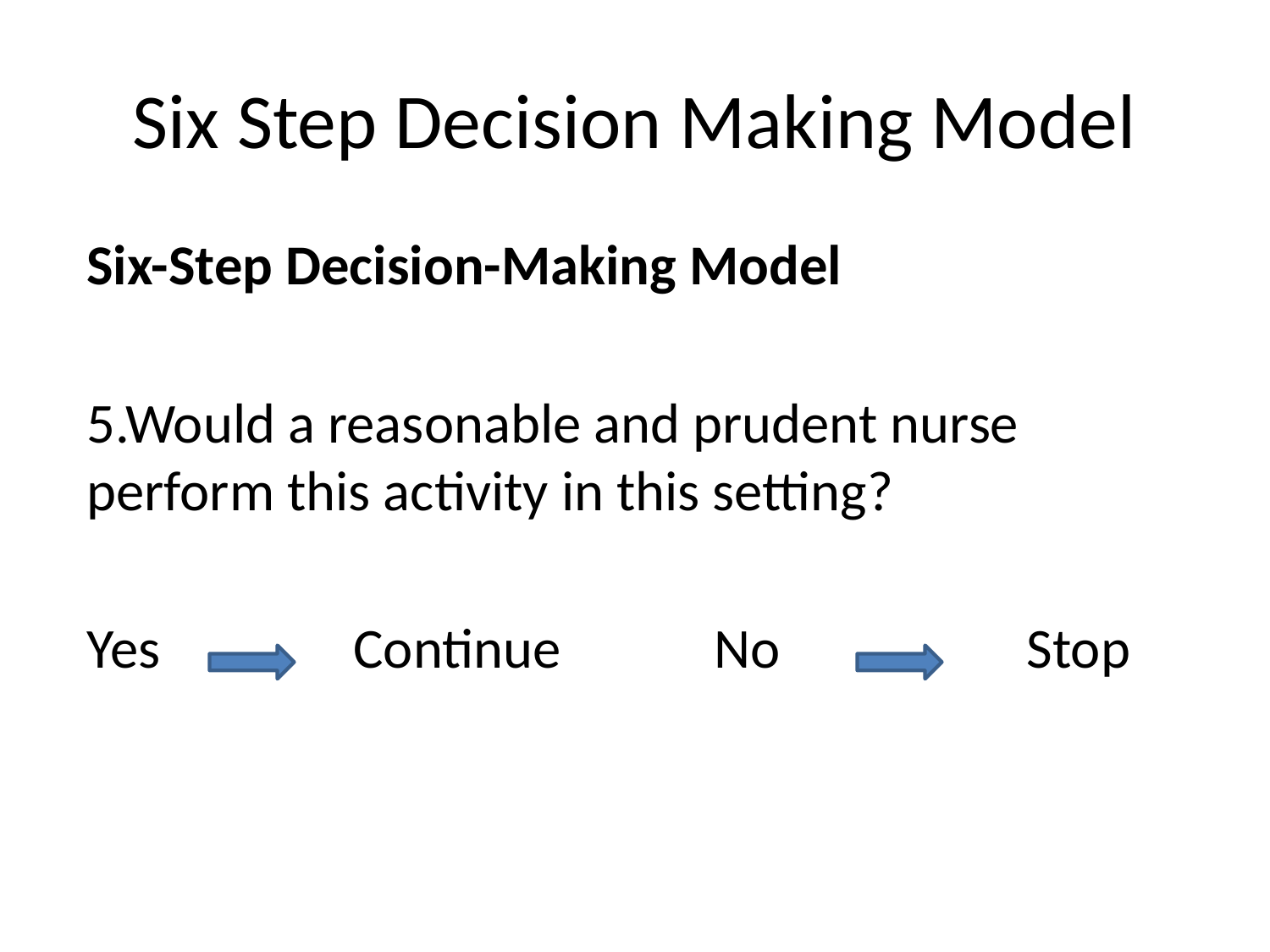

# Six Step Decision Making Model
Six-Step Decision-Making Model

5.Would a reasonable and prudent nurse perform this activity in this setting?

Yes   	           Continue            No		    Stop